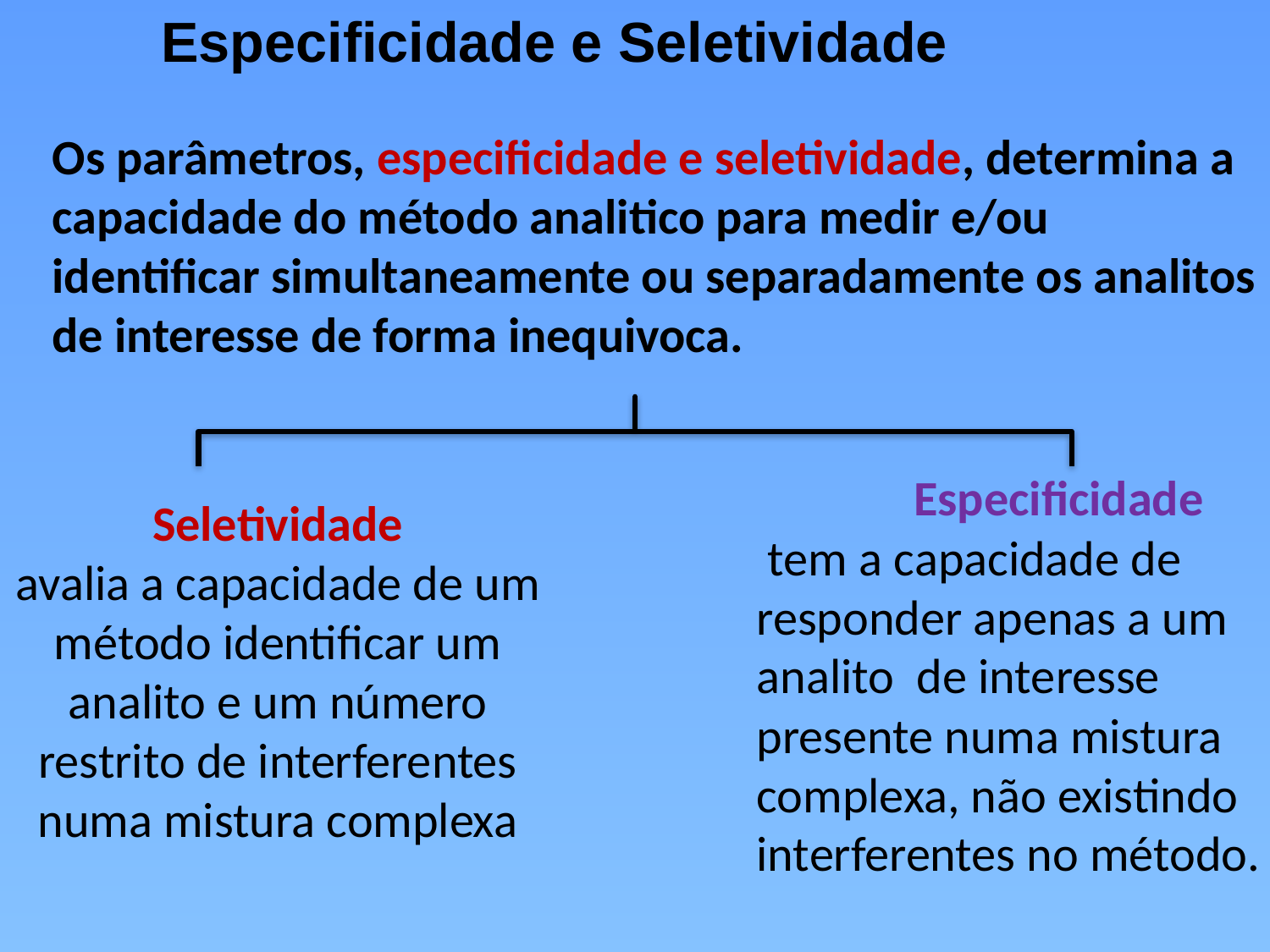

Especificidade e Seletividade

Os parâmetros, especificidade e seletividade, determina a capacidade do método analitico para medir e/ou identificar simultaneamente ou separadamente os analitos de interesse de forma inequivoca.
              Especificidade
 tem a capacidade de responder apenas a um analito  de interesse presente numa mistura complexa, não existindo interferentes no método.

 Seletividade
avalia a capacidade de um método identificar um analito e um número restrito de interferentes numa mistura complexa